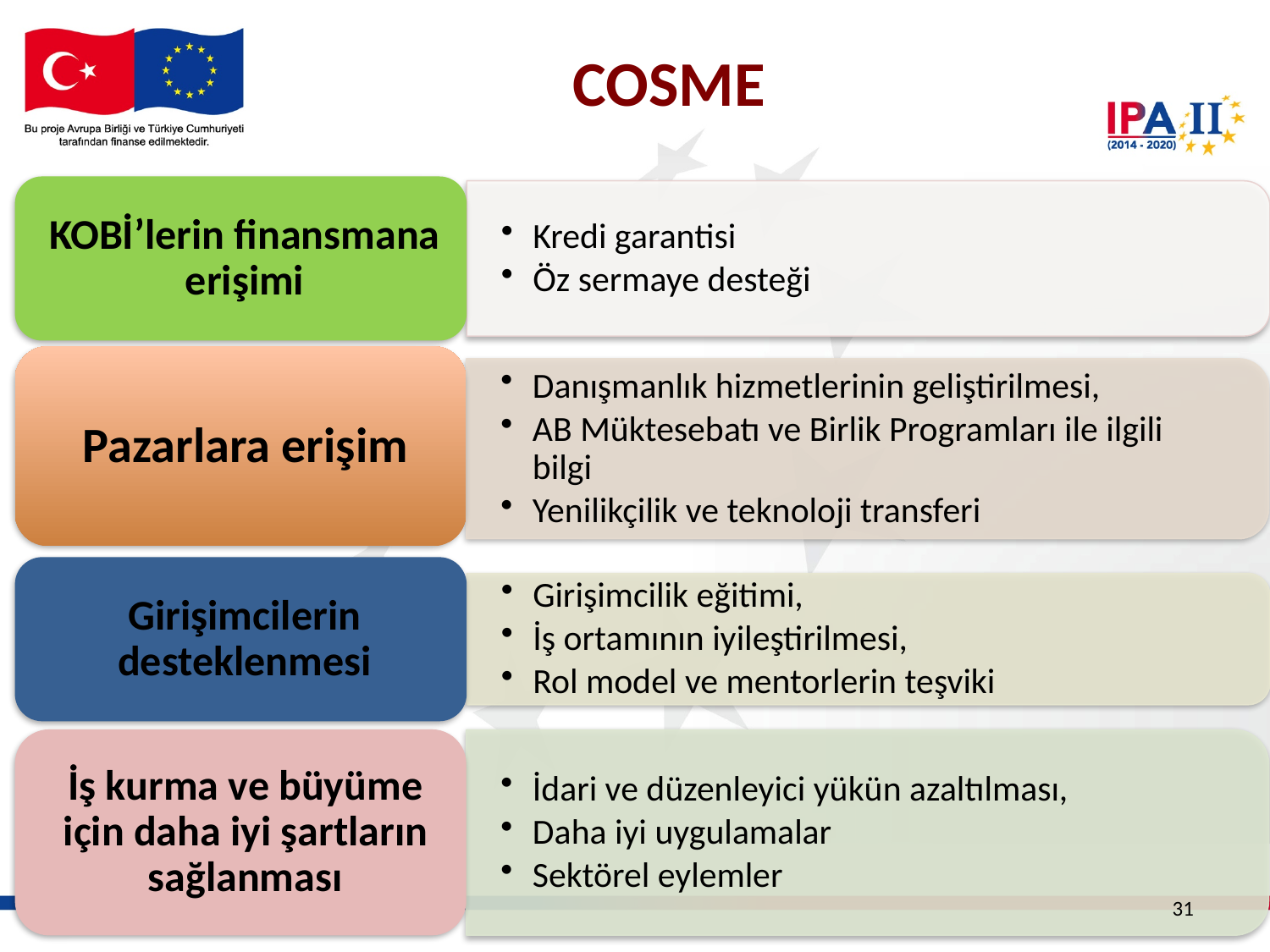

COSME
Kredi garantisi
Öz sermaye desteği
KOBİ’lerin finansmana erişimi
Danışmanlık hizmetlerinin geliştirilmesi,
AB Müktesebatı ve Birlik Programları ile ilgili bilgi
Yenilikçilik ve teknoloji transferi
Pazarlara erişim
Girişimcilik eğitimi,
İş ortamının iyileştirilmesi,
Rol model ve mentorlerin teşviki
Girişimcilerin desteklenmesi
İdari ve düzenleyici yükün azaltılması,
Daha iyi uygulamalar
Sektörel eylemler
İş kurma ve büyüme için daha iyi şartların sağlanması
31